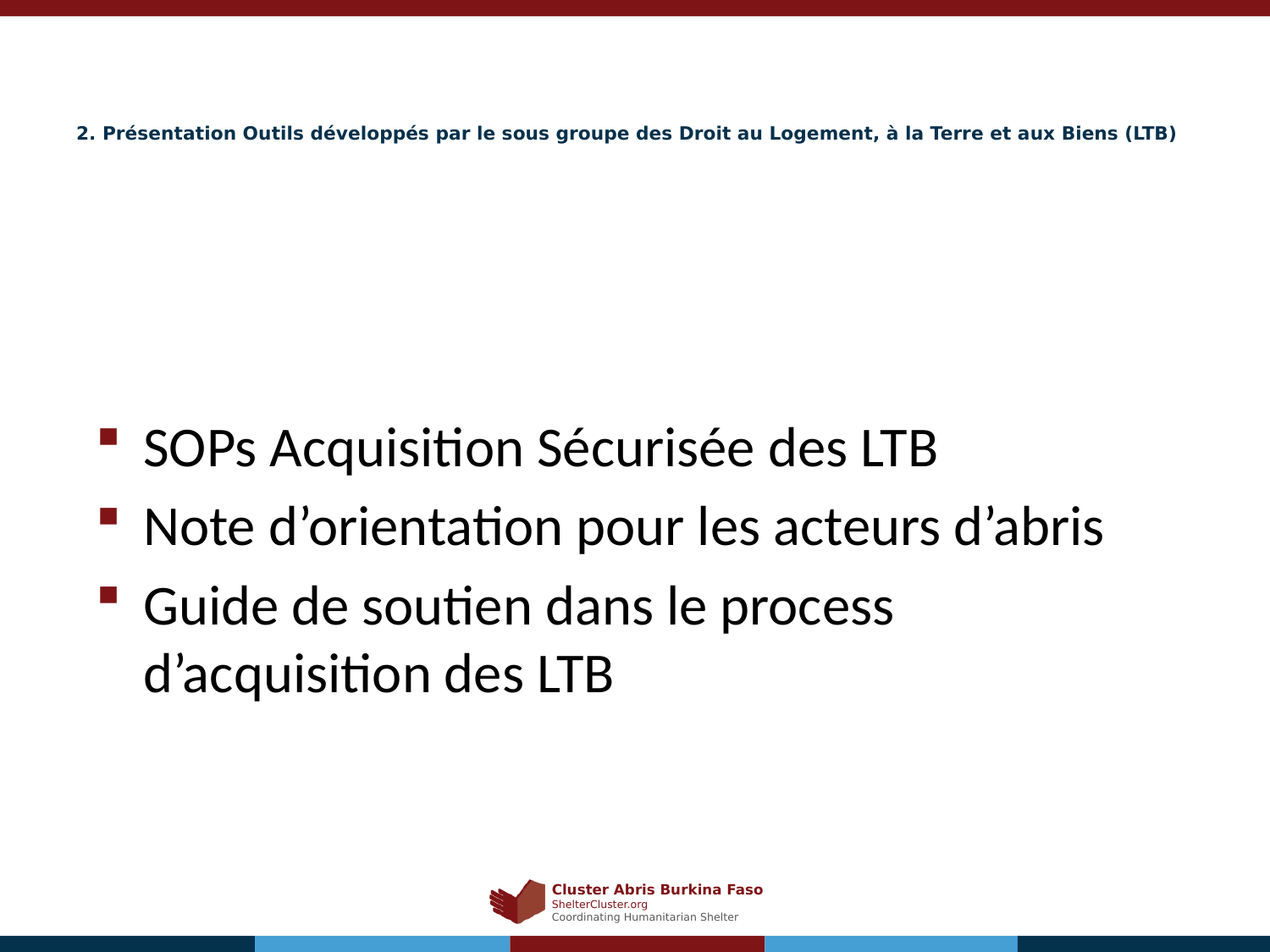

# 2. Présentation Outils développés par le sous groupe des Droit au Logement, à la Terre et aux Biens (LTB)
SOPs Acquisition Sécurisée des LTB
Note d’orientation pour les acteurs d’abris
Guide de soutien dans le process d’acquisition des LTB